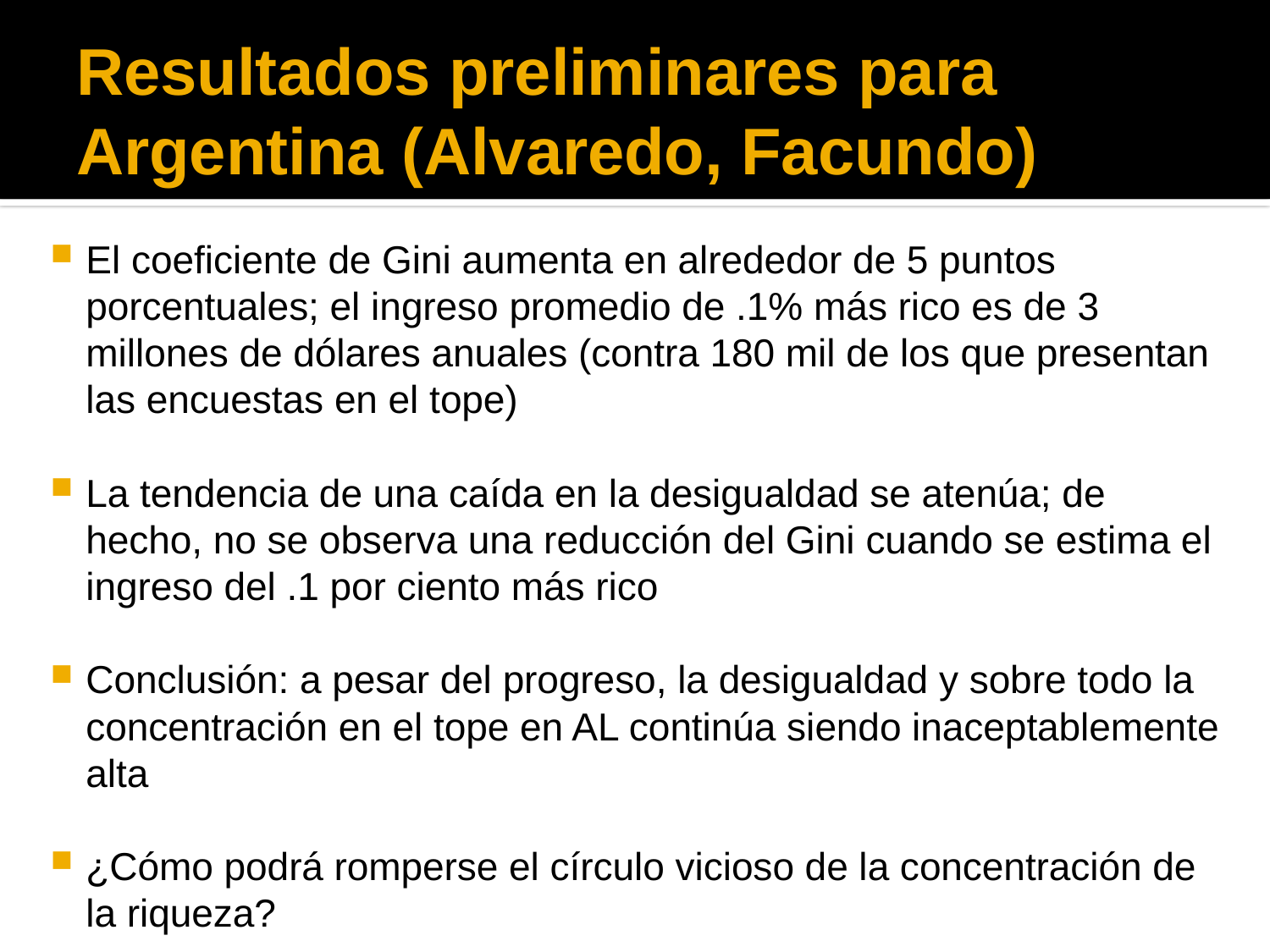

# Resultados preliminares para Argentina (Alvaredo, Facundo)
El coeficiente de Gini aumenta en alrededor de 5 puntos porcentuales; el ingreso promedio de .1% más rico es de 3 millones de dólares anuales (contra 180 mil de los que presentan las encuestas en el tope)

La tendencia de una caída en la desigualdad se atenúa; de hecho, no se observa una reducción del Gini cuando se estima el ingreso del .1 por ciento más rico

Conclusión: a pesar del progreso, la desigualdad y sobre todo la concentración en el tope en AL continúa siendo inaceptablemente alta

¿Cómo podrá romperse el círculo vicioso de la concentración de la riqueza?